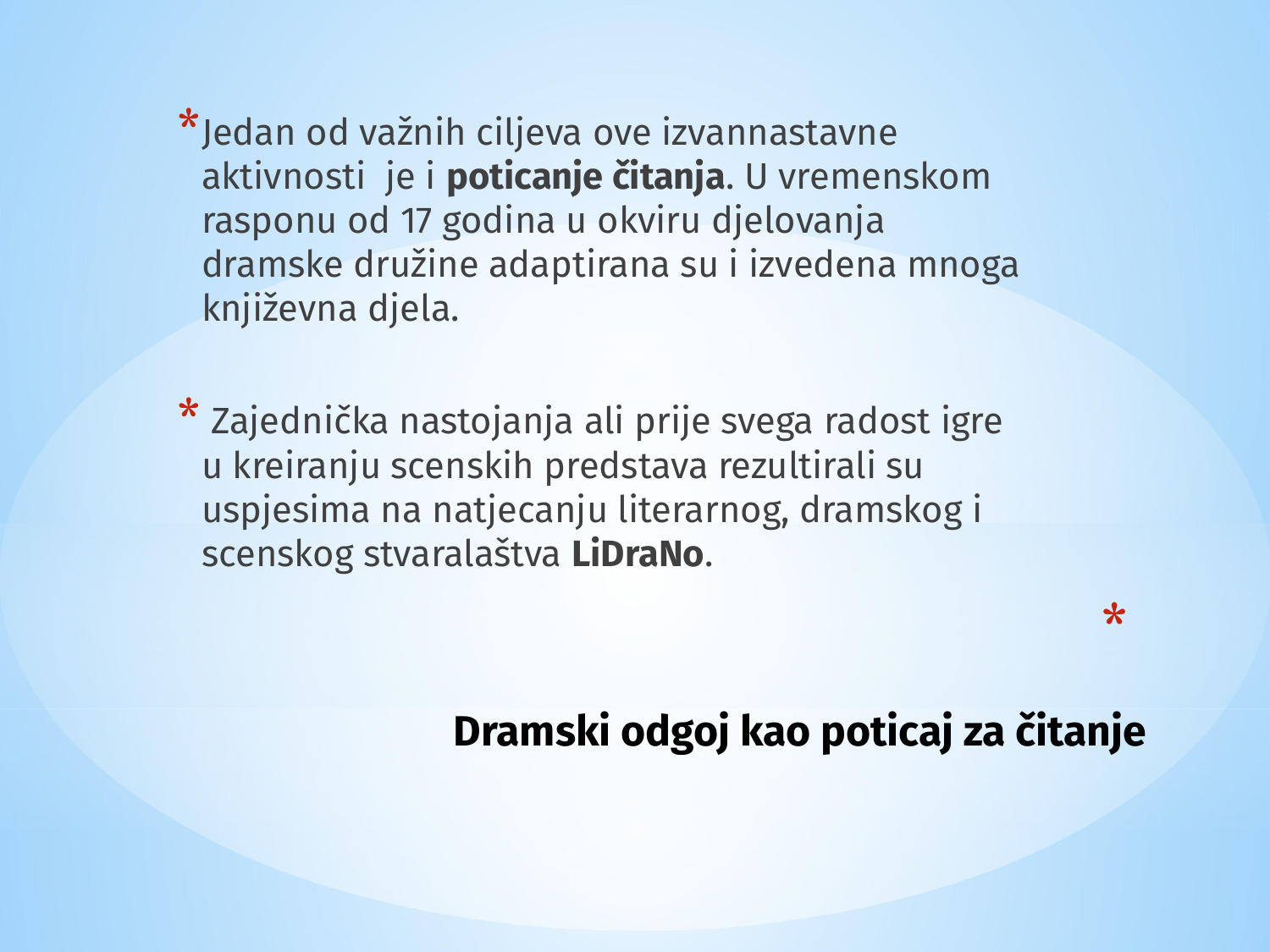

Jedan od važnih ciljeva ove izvannastavne aktivnosti  je i poticanje čitanja. U vremenskom rasponu od 17 godina u okviru djelovanja dramske družine adaptirana su i izvedena mnoga književna djela.

 Zajednička nastojanja ali prije svega radost igre u kreiranju scenskih predstava rezultirali su uspjesima na natjecanju literarnog, dramskog i scenskog stvaralaštva LiDraNo.
# Dramski odgoj kao poticaj za čitanje